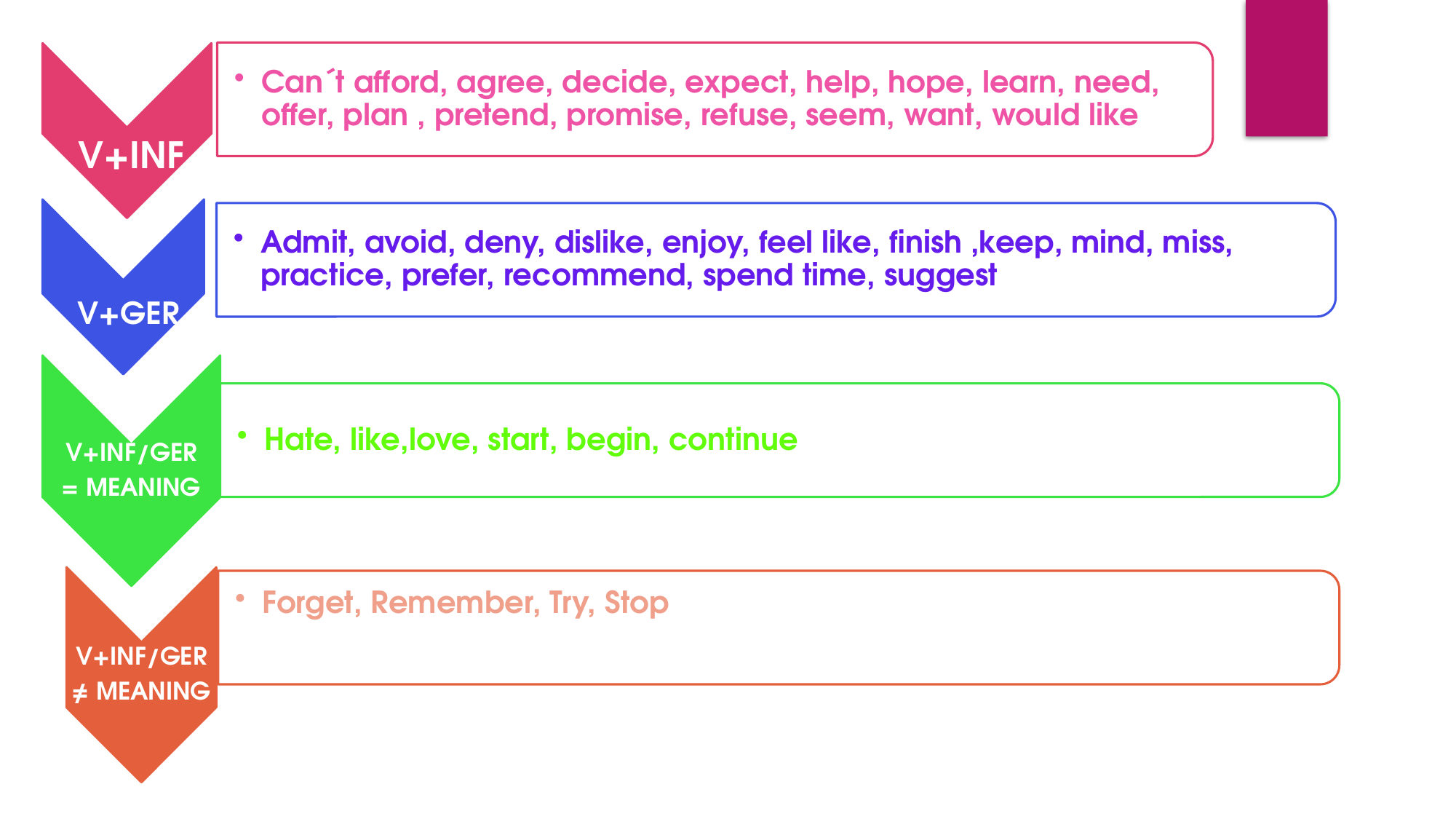

V+INFI
Can´t afford, agree, decide, expect, help, hope, learn, need, offer, plan , pretend, promise, refuse, seem, want, would like

 V+GER
Admit, avoid, deny, dislike, enjoy, feel like, finish ,keep, mind, miss, practice, prefer, recommend, spend time, suggest
V+INF/GER
= MEANING
Hate, like,love, start, begin, continue
V+INF/GER
≠ MEANING
Forget, Remember, Try, Stop